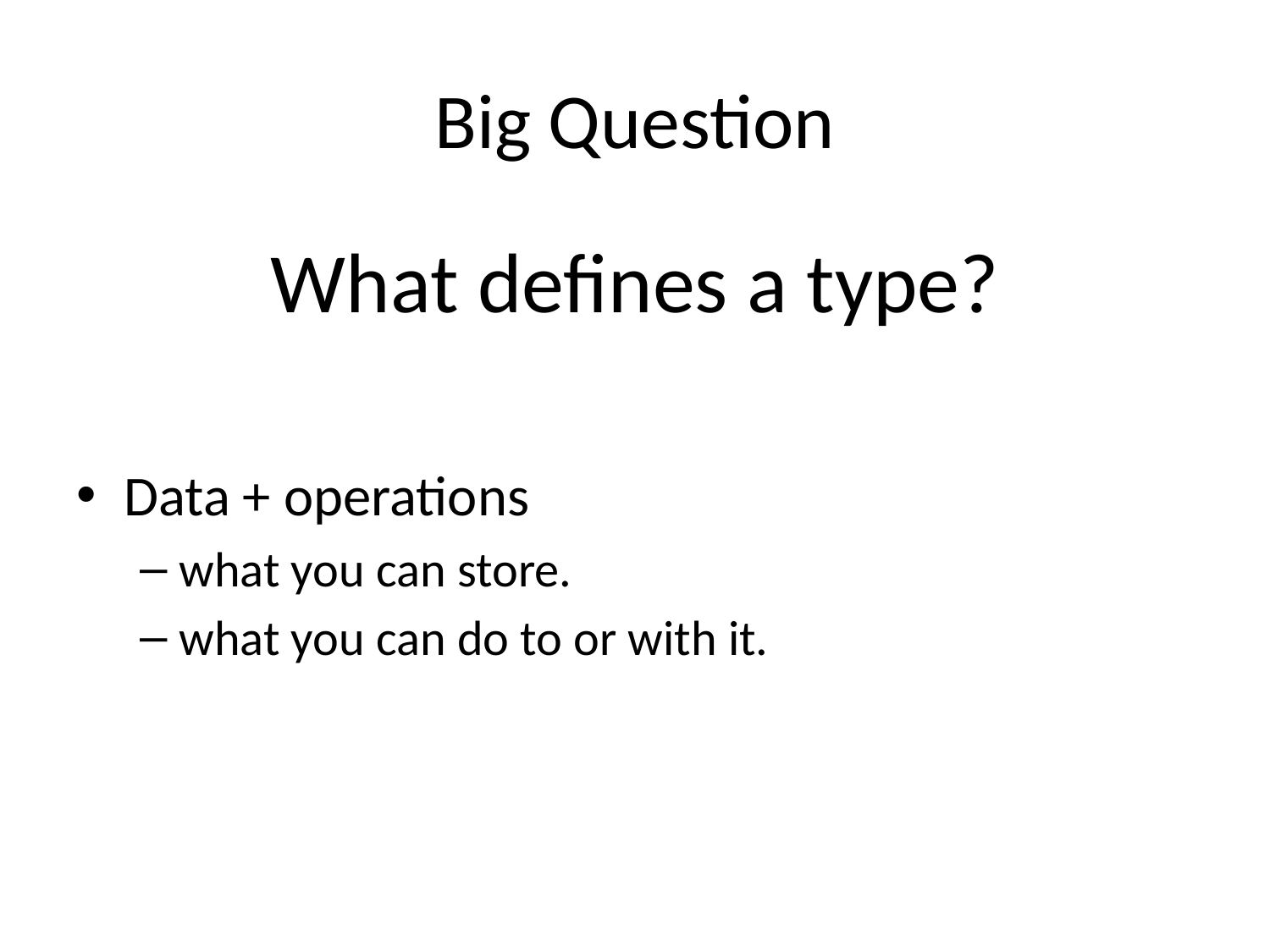

# Big Question
What defines a type?

Data + operations
what you can store.
what you can do to or with it.